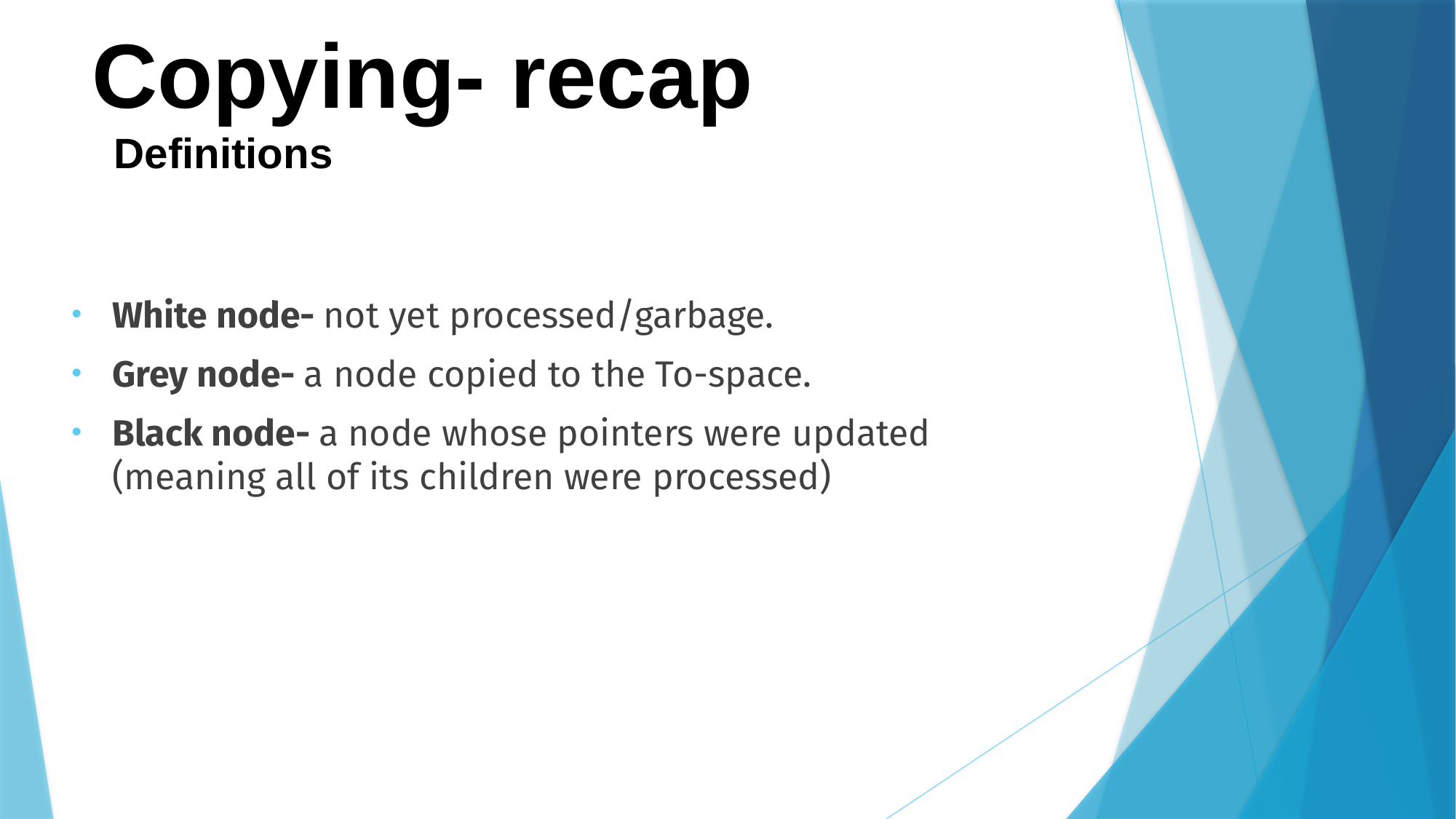

Copying- recap
Definitions

White node- not yet processed/garbage.
Grey node- a node copied to the To-space.
Black node- a node whose pointers were updated (meaning all of its children were processed)